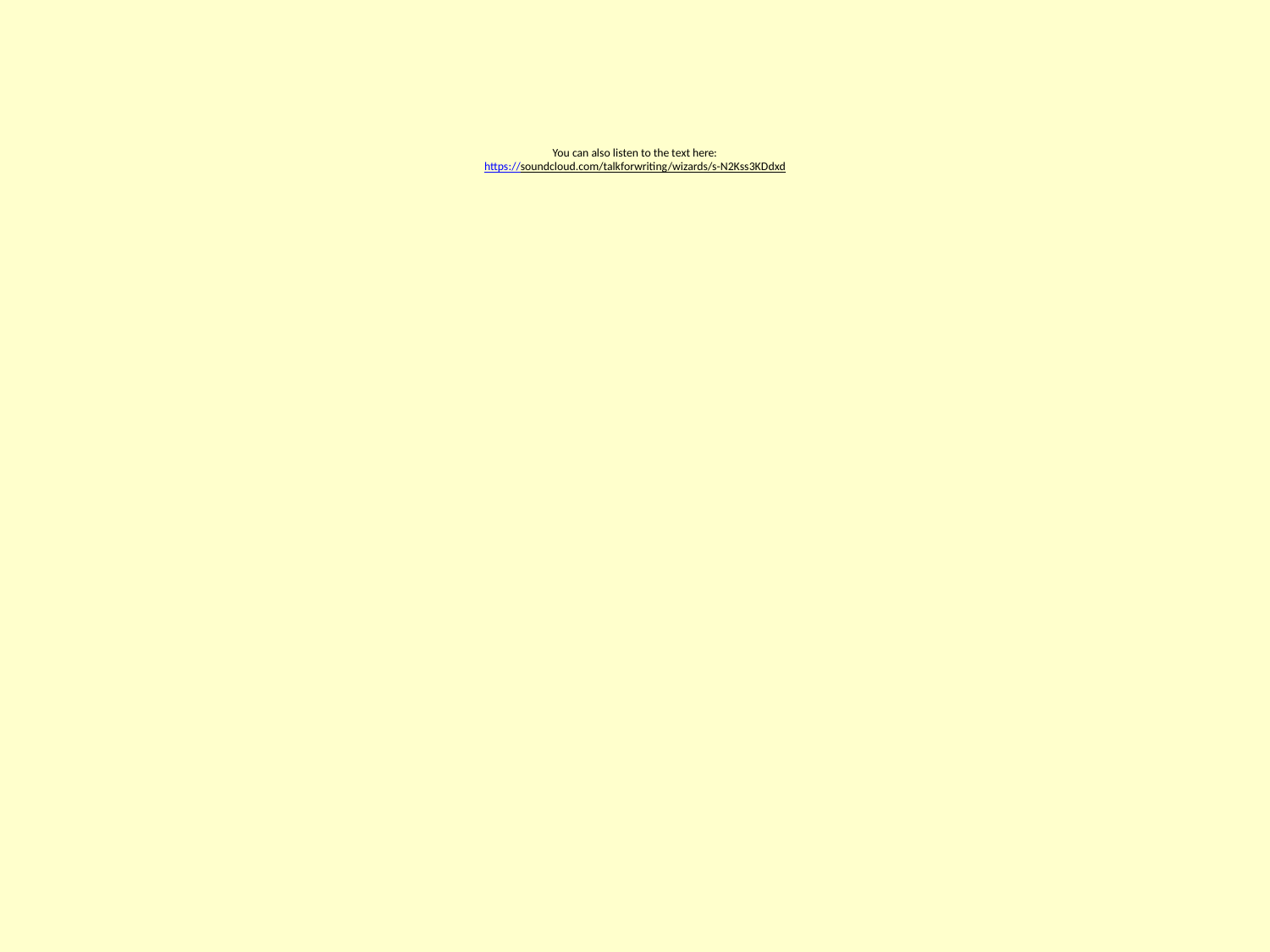

# You can also listen to the text here: https://soundcloud.com/talkforwriting/wizards/s-N2Kss3KDdxd